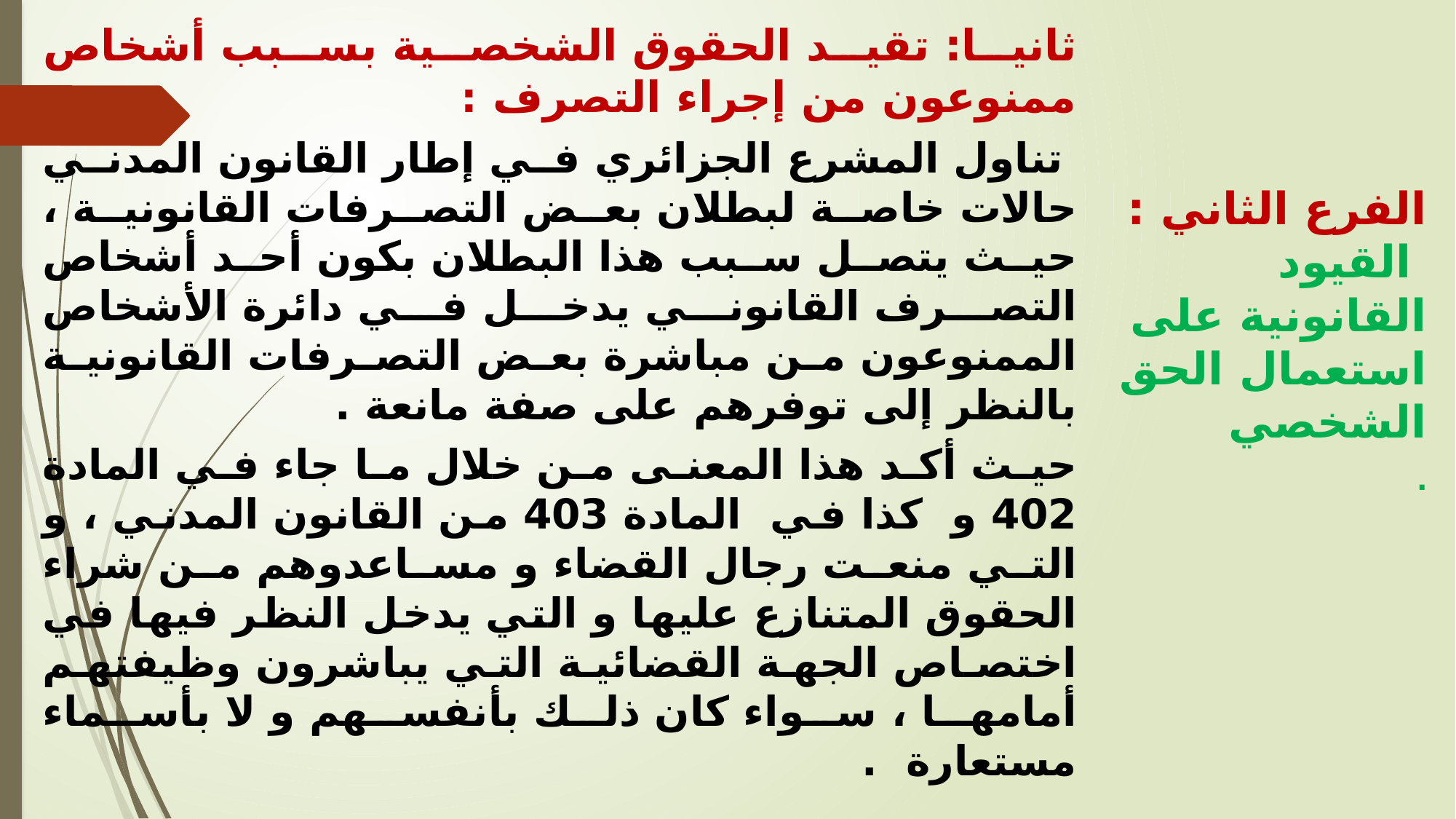

ثانيا: تقيد الحقوق الشخصية بسبب أشخاص ممنوعون من إجراء التصرف :
 تناول المشرع الجزائري في إطار القانون المدني حالات خاصة لبطلان بعض التصرفات القانونية ، حيث يتصل سبب هذا البطلان بكون أحد أشخاص التصرف القانوني يدخل في دائرة الأشخاص الممنوعون من مباشرة بعض التصرفات القانونية بالنظر إلى توفرهم على صفة مانعة .
حيث أكد هذا المعنى من خلال ما جاء في المادة 402 و  كذا في  المادة 403 من القانون المدني ، و التي منعت رجال القضاء و مساعدوهم من شراء الحقوق المتنازع عليها و التي يدخل النظر فيها في اختصاص الجهة القضائية التي يباشرون وظيفتهم أمامها ، سواء كان ذلك بأنفسهم و لا بأسماء مستعارة  .

الفرع الثاني :  القيود القانونية على استعمال الحق الشخصي
.